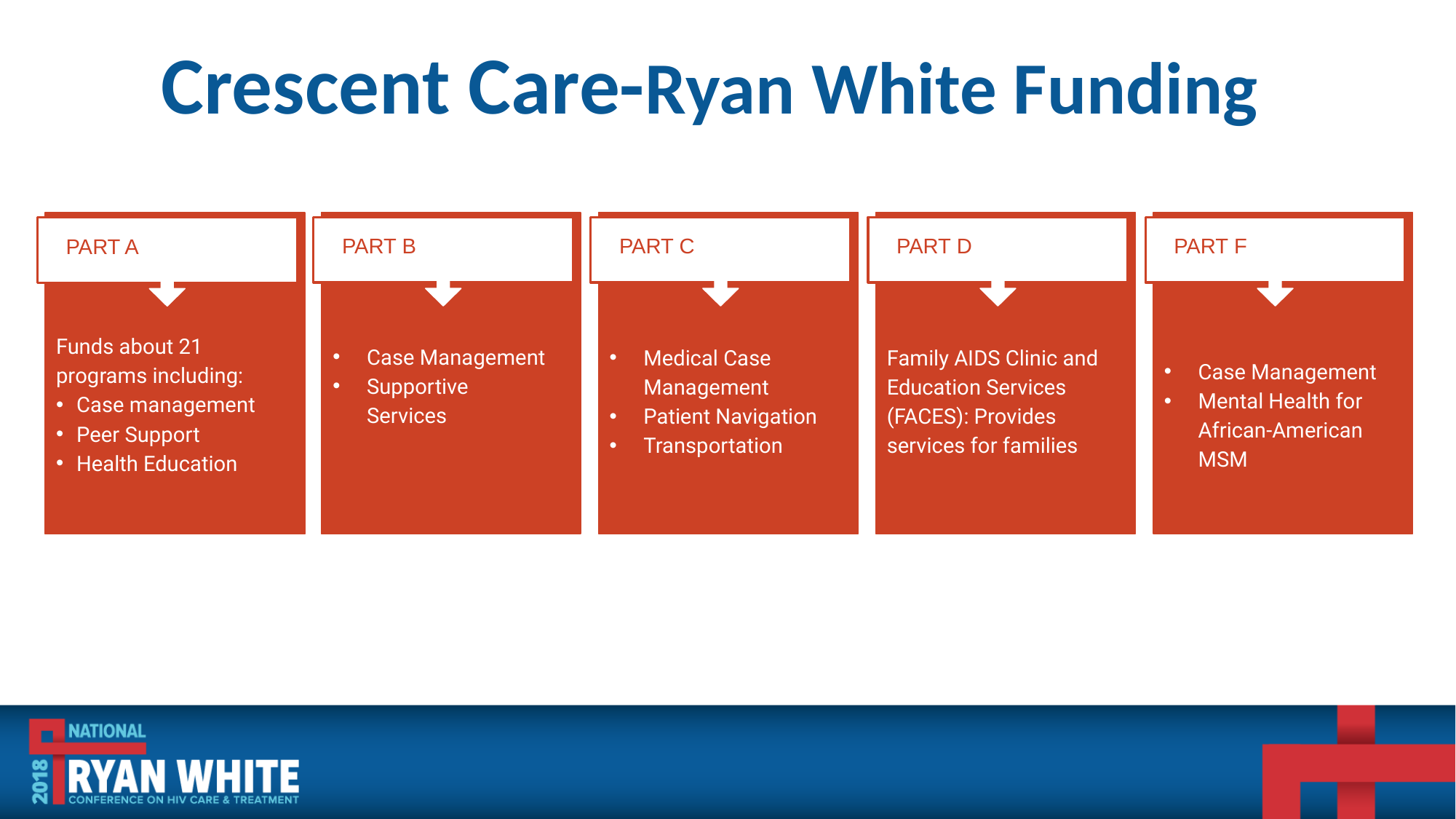

# Crescent Care-Ryan White Funding

PART B

Case Management
Supportive Services

PART C

Medical Case Management
Patient Navigation
Transportation

PART D

Family AIDS Clinic and Education Services (FACES): Provides services for families

PART F

Case Management
Mental Health for African-American MSM

PART A

Funds about 21 programs including:
Case management
Peer Support
Health Education